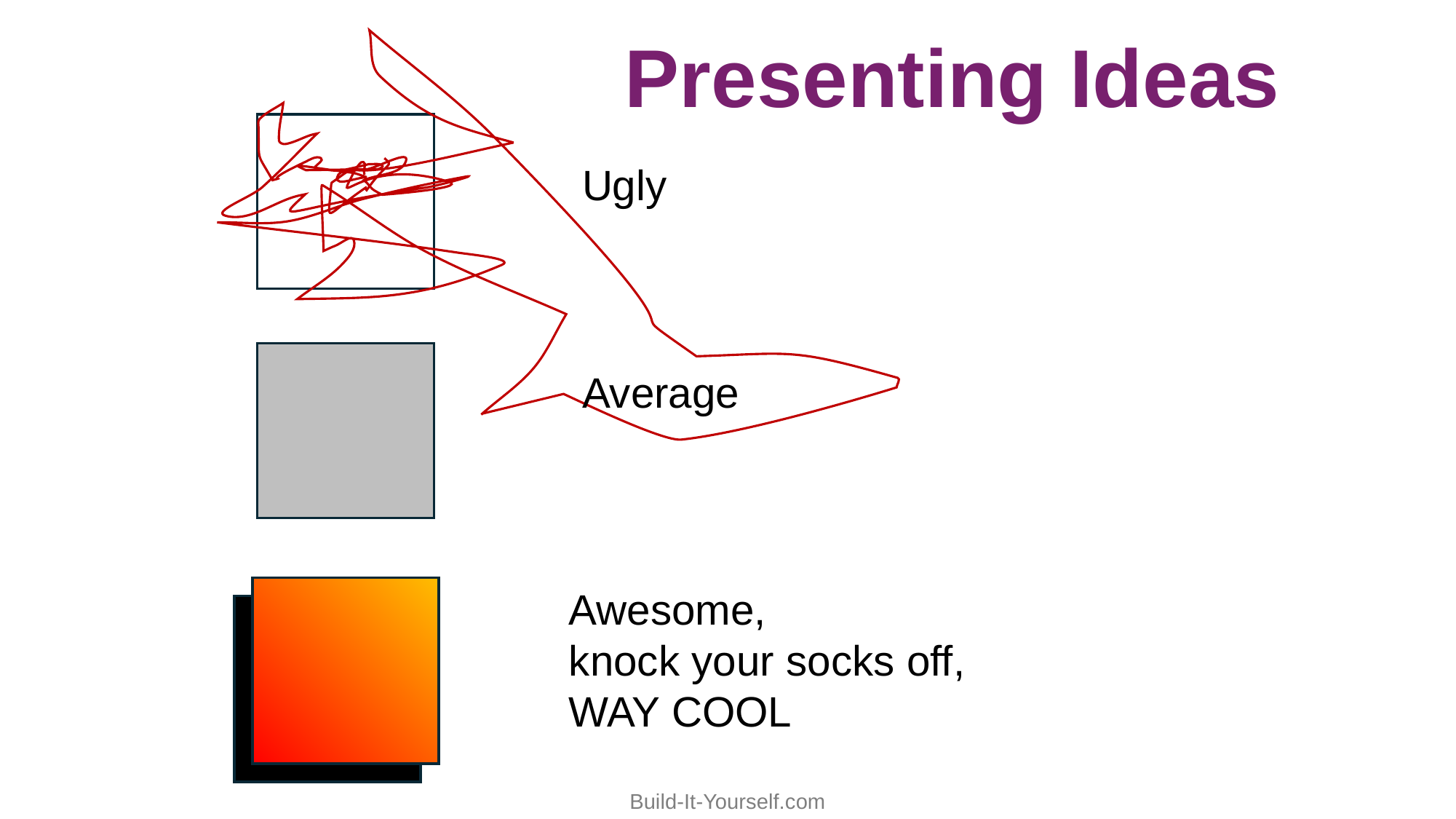

Presenting Ideas

Ugly

Average

Awesome,
knock your socks off,
WAY COOL

Build-It-Yourself.com